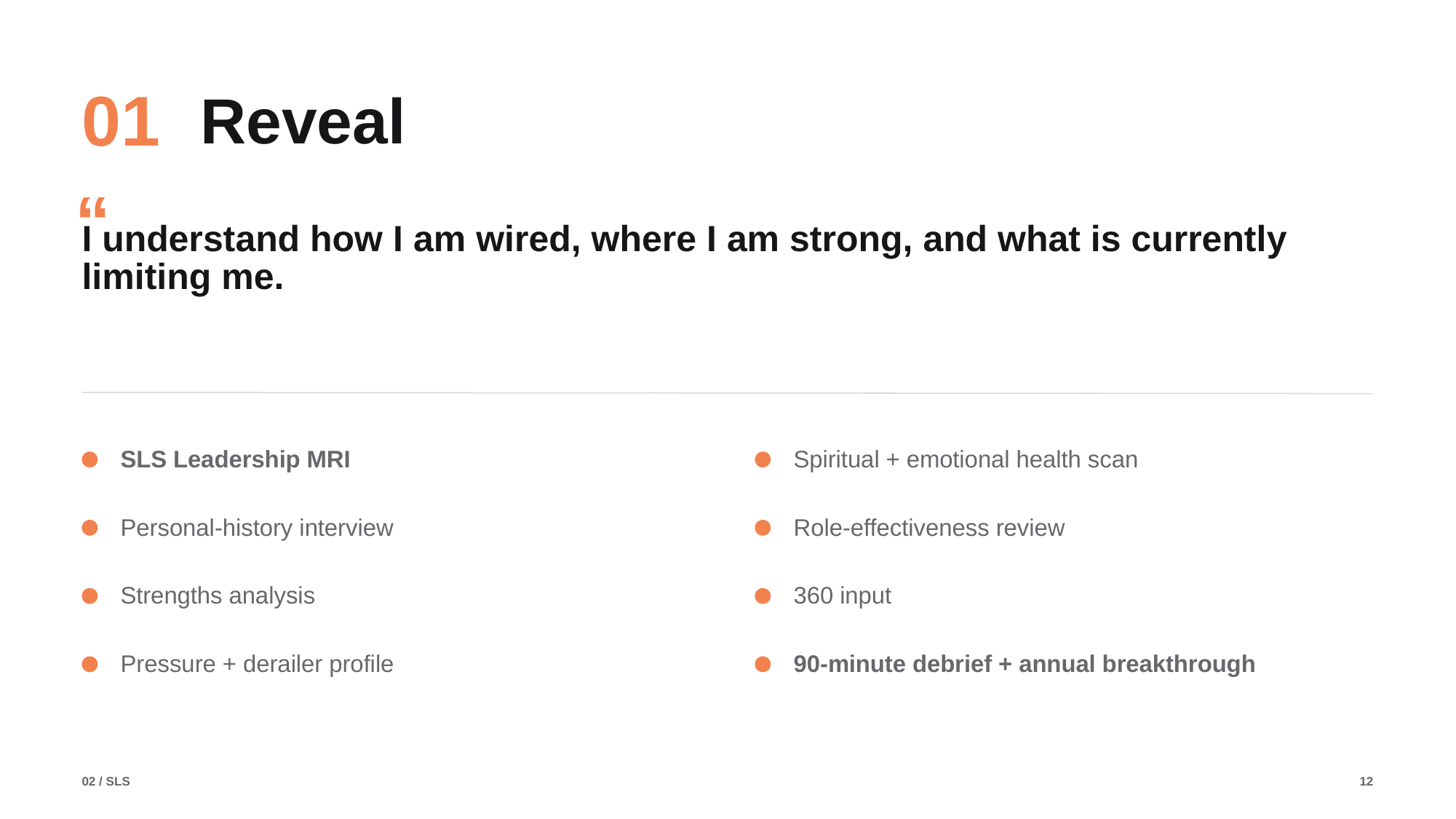

01
Reveal
“
I understand how I am wired, where I am strong, and what is currently limiting me.

SLS Leadership MRI
Spiritual + emotional health scan

Personal-history interview
Role-effectiveness review

Strengths analysis
360 input

Pressure + derailer profile
90-minute debrief + annual breakthrough

02 / SLS
12